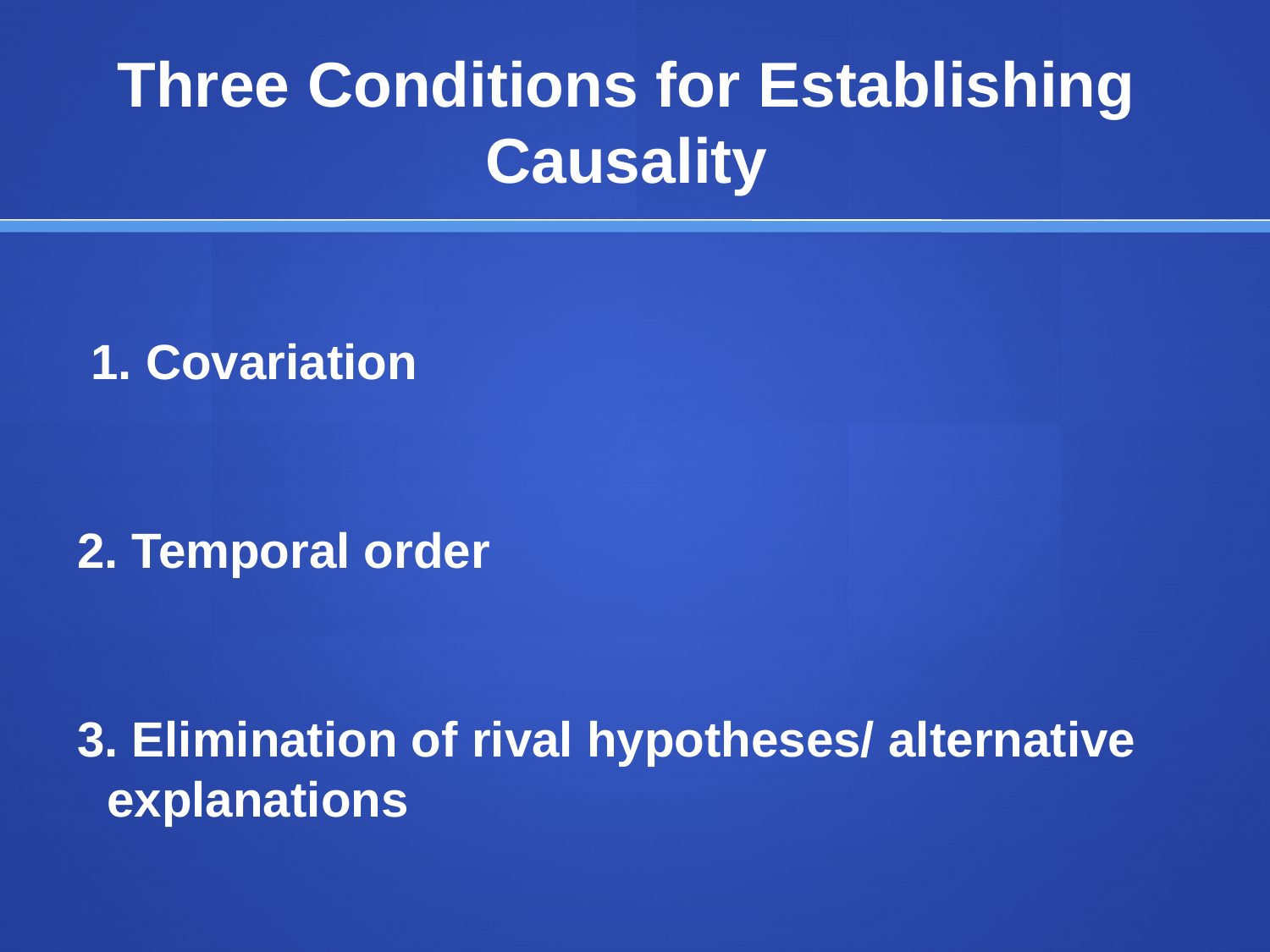

# Three Conditions for Establishing Causality
 1. Covariation

2. Temporal order

3. Elimination of rival hypotheses/ alternative explanations